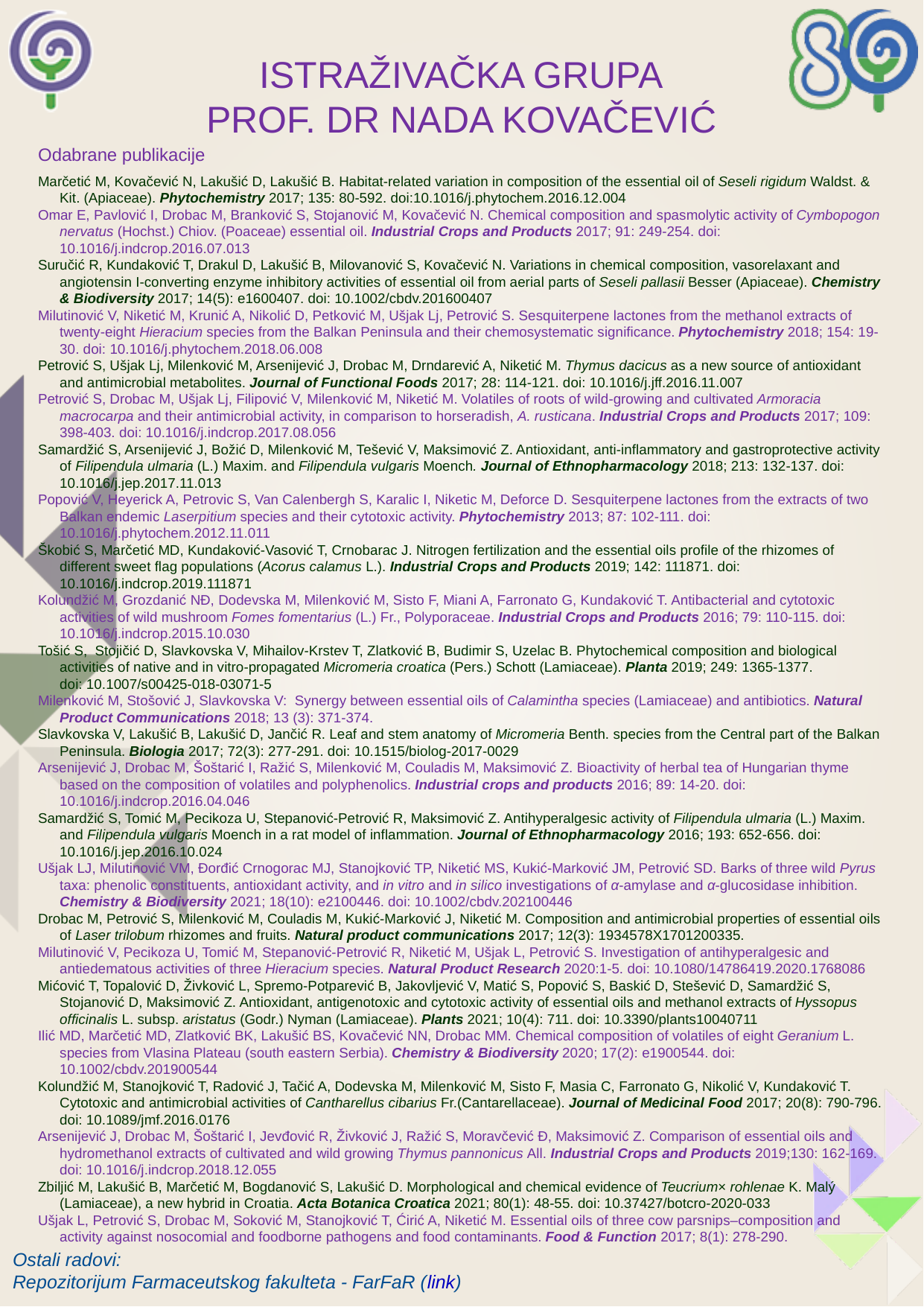

Istraživačka grupa
prof. dr nada kovačević
Odabrane publikacije

Marčetić M, Kovačević N, Lakušić D, Lakušić B. Habitat-related variation in composition of the essential oil of Seseli rigidum Waldst. & Kit. (Apiaceae). Phytochemistry 2017; 135: 80-592. doi:10.1016/j.phytochem.2016.12.004
Omar E, Pavlović I, Drobac M, Branković S, Stojanović M, Kovačević N. Chemical composition and spasmolytic activity of Cymbopogon nervatus (Hochst.) Chiov. (Poaceae) essential oil. Industrial Crops and Products 2017; 91: 249-254. doi: 10.1016/j.indcrop.2016.07.013
Suručić R, Kundaković T, Drakul D, Lakušić B, Milovanović S, Kovačević N. Variations in chemical composition, vasorelaxant and angiotensin I-converting enzyme inhibitory activities of essential oil from aerial parts of Seseli pallasii Besser (Apiaceae). Chemistry & Biodiversity 2017; 14(5): e1600407. doi: 10.1002/cbdv.201600407
Milutinović V, Niketić M, Krunić A, Nikolić D, Petković M, Ušjak Lj, Petrović S. Sesquiterpene lactones from the methanol extracts of twenty-eight Hieracium species from the Balkan Peninsula and their chemosystematic significance. Phytochemistry 2018; 154: 19-30. doi: 10.1016/j.phytochem.2018.06.008
Petrović S, Ušjak Lj, Milenković M, Arsenijević J, Drobac M, Drndarević A, Niketić M. Thymus dacicus as a new source of antioxidant and antimicrobial metabolites. Journal of Functional Foods 2017; 28: 114-121. doi: 10.1016/j.jff.2016.11.007
Petrović S, Drobac M, Ušjak Lj, Filipović V, Milenković M, Niketić M. Volatiles of roots of wild-growing and cultivated Armoracia macrocarpa and their antimicrobial activity, in comparison to horseradish, A. rusticana. Industrial Crops and Products 2017; 109: 398-403. doi: 10.1016/j.indcrop.2017.08.056
Samardžić S, Arsenijević J, Božić D, Milenković M, Tešević V, Maksimović Z. Antioxidant, anti-inflammatory and gastroprotective activity of Filipendula ulmaria (L.) Maxim. and Filipendula vulgaris Moench. Journal of Ethnopharmacology 2018; 213: 132-137. doi: 10.1016/j.jep.2017.11.013
Popović V, Heyerick A, Petrovic S, Van Calenbergh S, Karalic I, Niketic M, Deforce D. Sesquiterpene lactones from the extracts of two Balkan endemic Laserpitium species and their cytotoxic activity. Phytochemistry 2013; 87: 102-111. doi: 10.1016/j.phytochem.2012.11.011
Škobić S, Marčetić MD, Kundaković-Vasović T, Crnobarac J. Nitrogen fertilization and the essential oils profile of the rhizomes of different sweet flag populations (Acorus calamus L.). Industrial Crops and Products 2019; 142: 111871. doi: 10.1016/j.indcrop.2019.111871
Kolundžić M, Grozdanić NÐ, Dodevska M, Milenković M, Sisto F, Miani A, Farronato G, Kundaković T. Antibacterial and cytotoxic activities of wild mushroom Fomes fomentarius (L.) Fr., Polyporaceae. Industrial Crops and Products 2016; 79: 110-115. doi: 10.1016/j.indcrop.2015.10.030
Tošić S,  Stojičić D, Slavkovska V, Mihailov‑Krstev T, Zlatković B, Budimir S, Uzelac B. Phytochemical composition and biological activities of native and in vitro‑propagated Micromeria croatica (Pers.) Schott (Lamiaceae). Planta 2019; 249: 1365-1377. doi: 10.1007/s00425-018-03071-5
Milenković M, Stošović J, Slavkovska V:  Synergy between essential oils of Calamintha species (Lamiaceae) and antibiotics. Natural Product Communications 2018; 13 (3): 371-374.
Slavkovska V, Lakušić B, Lakušić D, Jančić R. Leaf and stem anatomy of Micromeria Benth. species from the Central part of the Balkan Peninsula. Biologia 2017; 72(3): 277-291. doi: 10.1515/biolog-2017-0029
Arsenijević J, Drobac M, Šoštarić I, Ražić S, Milenković M, Couladis M, Maksimović Z. Bioactivity of herbal tea of Hungarian thyme based on the composition of volatiles and polyphenolics. Industrial crops and products 2016; 89: 14-20. doi: 10.1016/j.indcrop.2016.04.046
Samardžić S, Tomić M, Pecikoza U, Stepanović-Petrović R, Maksimović Z. Antihyperalgesic activity of Filipendula ulmaria (L.) Maxim. and Filipendula vulgaris Moench in a rat model of inflammation. Journal of Ethnopharmacology 2016; 193: 652-656. doi: 10.1016/j.jep.2016.10.024
Ušjak LJ, Milutinović VM, Đorđić Crnogorac MJ, Stanojković TP, Niketić MS, Kukić‐Marković JM, Petrović SD. Barks of three wild Pyrus taxa: phenolic constituents, antioxidant activity, and in vitro and in silico investigations of α‐amylase and α‐glucosidase inhibition. Chemistry & Biodiversity 2021; 18(10): e2100446. doi: 10.1002/cbdv.202100446
Drobac M, Petrović S, Milenković M, Couladis M, Kukić-Marković J, Niketić M. Composition and antimicrobial properties of essential oils of Laser trilobum rhizomes and fruits. Natural product communications 2017; 12(3): 1934578X1701200335.
Milutinović V, Pecikoza U, Tomić M, Stepanović-Petrović R, Niketić M, Ušjak L, Petrović S. Investigation of antihyperalgesic and antiedematous activities of three Hieracium species. Natural Product Research 2020:1-5. doi: 10.1080/14786419.2020.1768086
Mićović T, Topalović D, Živković L, Spremo-Potparević B, Jakovljević V, Matić S, Popović S, Baskić D, Stešević D, Samardžić S, Stojanović D, Maksimović Z. Antioxidant, antigenotoxic and cytotoxic activity of essential oils and methanol extracts of Hyssopus officinalis L. subsp. aristatus (Godr.) Nyman (Lamiaceae). Plants 2021; 10(4): 711. doi: 10.3390/plants10040711
Ilić MD, Marčetić MD, Zlatković BK, Lakušić BS, Kovačević NN, Drobac MM. Chemical composition of volatiles of eight Geranium L. species from Vlasina Plateau (south eastern Serbia). Chemistry & Biodiversity 2020; 17(2): e1900544. doi: 10.1002/cbdv.201900544
Kolundžić M, Stanojković T, Radović J, Tačić A, Dodevska M, Milenković M, Sisto F, Masia C, Farronato G, Nikolić V, Kundaković T. Cytotoxic and antimicrobial activities of Cantharellus cibarius Fr.(Cantarellaceae). Journal of Medicinal Food 2017; 20(8): 790-796. doi: 10.1089/jmf.2016.0176
Arsenijević J, Drobac M, Šoštarić I, Jevđović R, Živković J, Ražić S, Moravčević Đ, Maksimović Z. Comparison of essential oils and hydromethanol extracts of cultivated and wild growing Thymus pannonicus All. Industrial Crops and Products 2019;130: 162-169. doi: 10.1016/j.indcrop.2018.12.055
Zbiljić M, Lakušić B, Marčetić M, Bogdanović S, Lakušić D. Morphological and chemical evidence of Teucrium× rohlenae K. Malý (Lamiaceae), a new hybrid in Croatia. Acta Botanica Croatica 2021; 80(1): 48-55. doi: 10.37427/botcro-2020-033
Ušjak L, Petrović S, Drobac M, Soković M, Stanojković T, Ćirić A, Niketić M. Essential oils of three cow parsnips–composition and activity against nosocomial and foodborne pathogens and food contaminants. Food & Function 2017; 8(1): 278-290.
Ostali radovi:
Repozitorijum Farmaceutskog fakulteta - FarFaR (link)